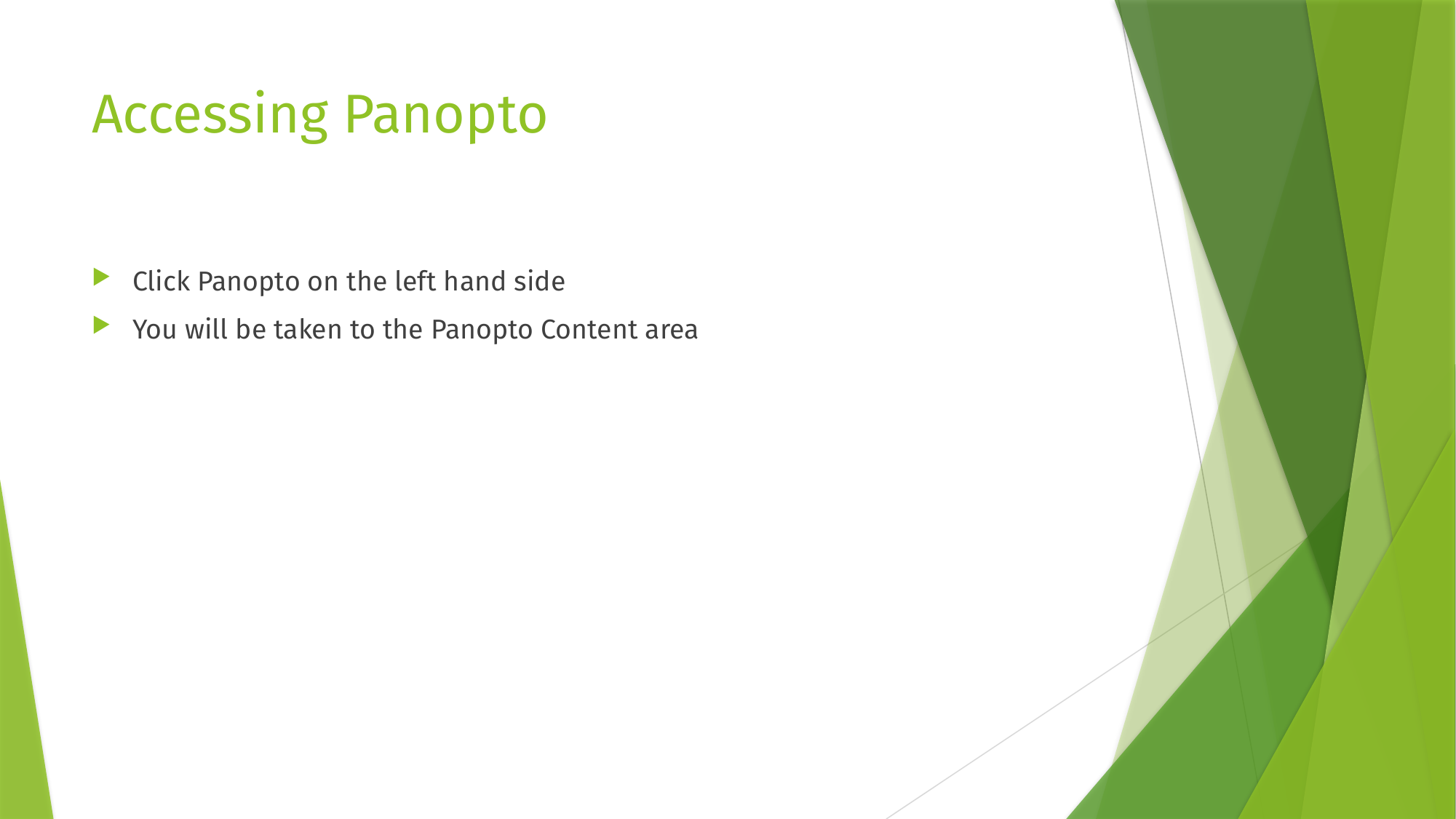

# Accessing Panopto
Click Panopto on the left hand side
You will be taken to the Panopto Content area